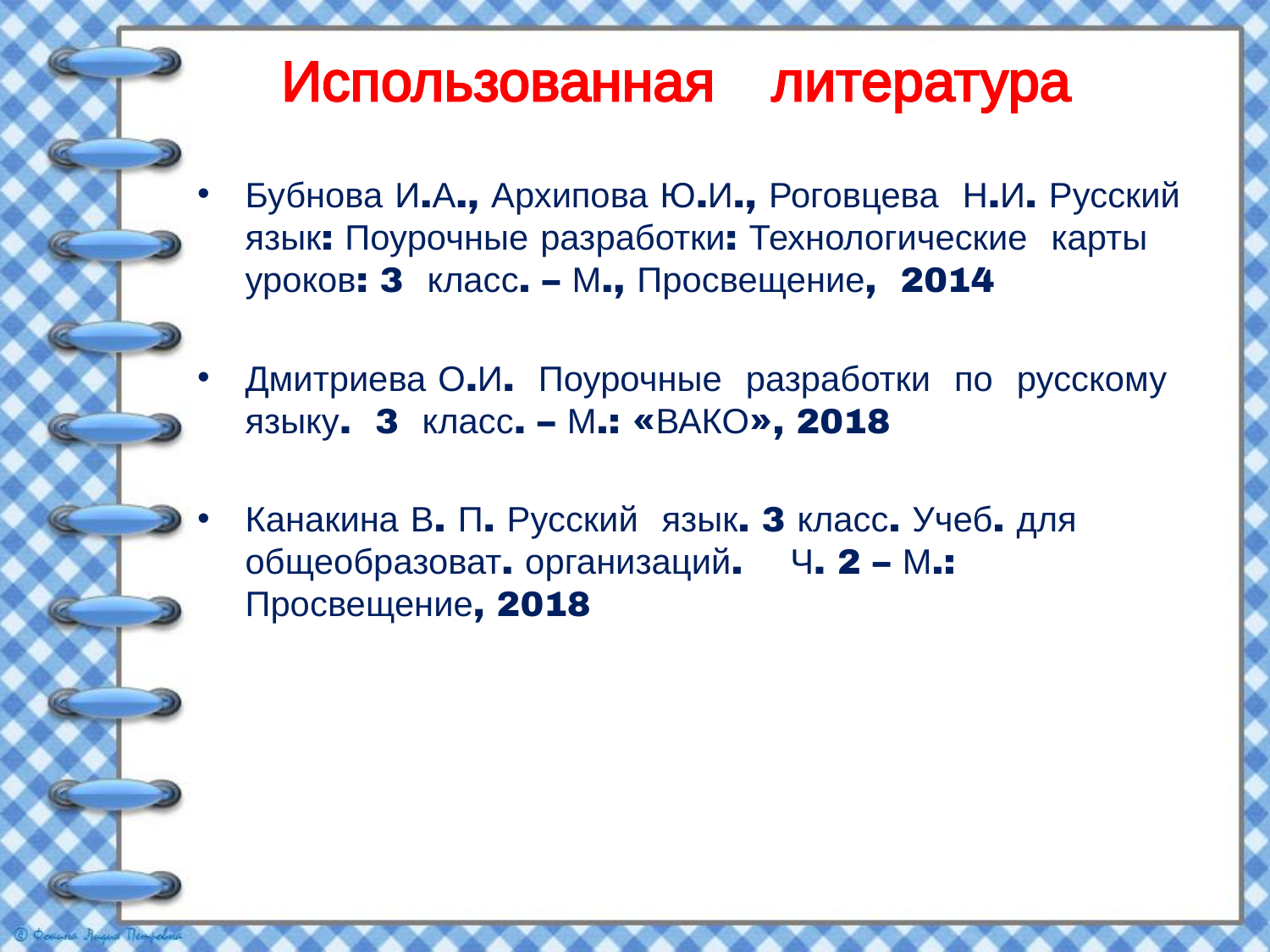

# Использованная   литература
Бубнова И.А., Архипова Ю.И., Роговцева  Н.И. Русский язык: Поурочные разработки: Технологические  карты  уроков: 3  класс. – М., Просвещение,  2014

Дмитриева О.И.  Поурочные  разработки  по  русскому  языку.  3  класс. – М.: «ВАКО», 2018

Канакина В. П. Русский  язык. 3 класс. Учеб. для общеобразоват. организаций.    Ч. 2 – М.: Просвещение, 2018